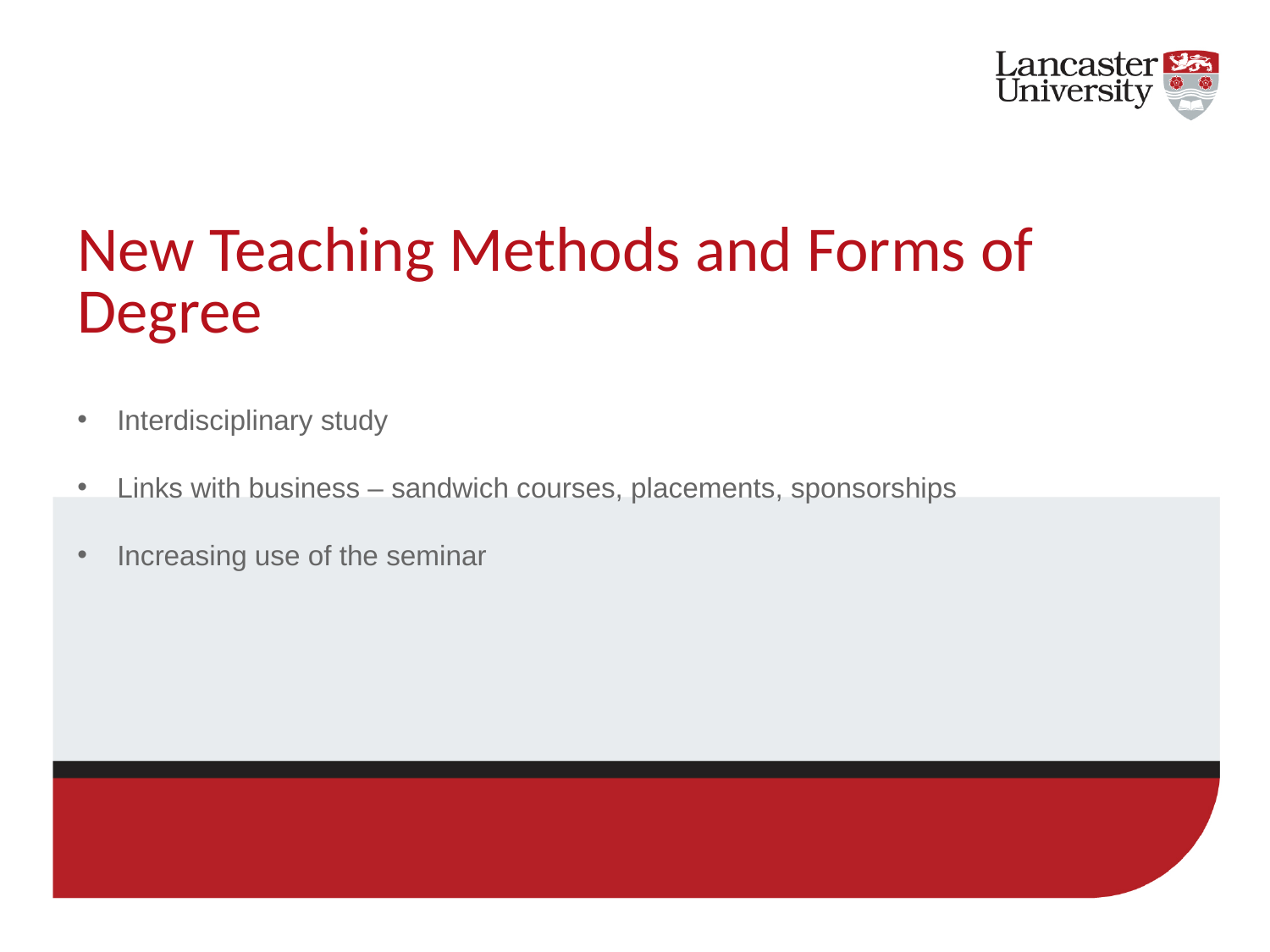

# New Teaching Methods and Forms of Degree
Interdisciplinary study

Links with business – sandwich courses, placements, sponsorships

Increasing use of the seminar